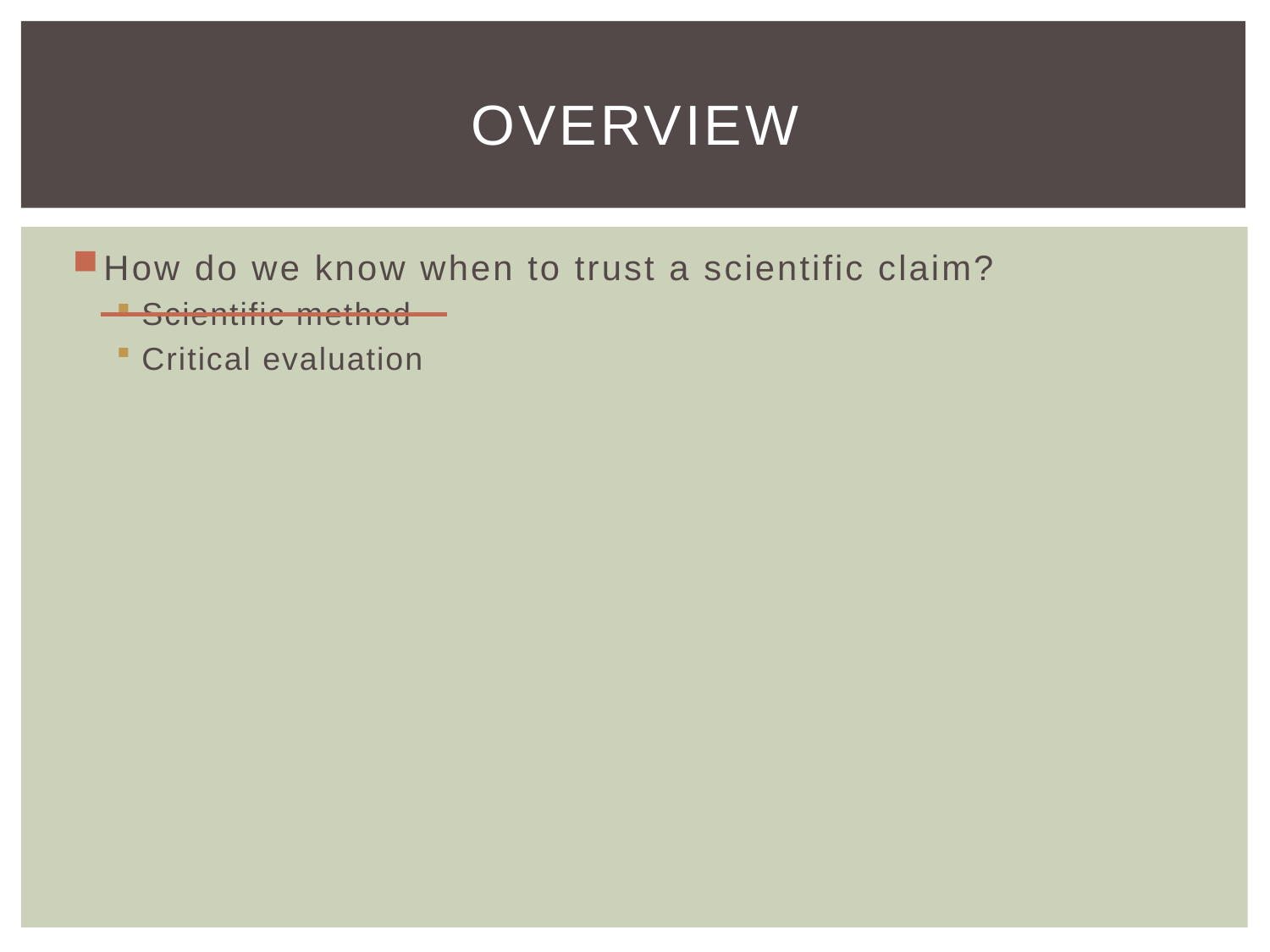

# overview
How do we know when to trust a scientific claim?
Scientific method
Critical evaluation